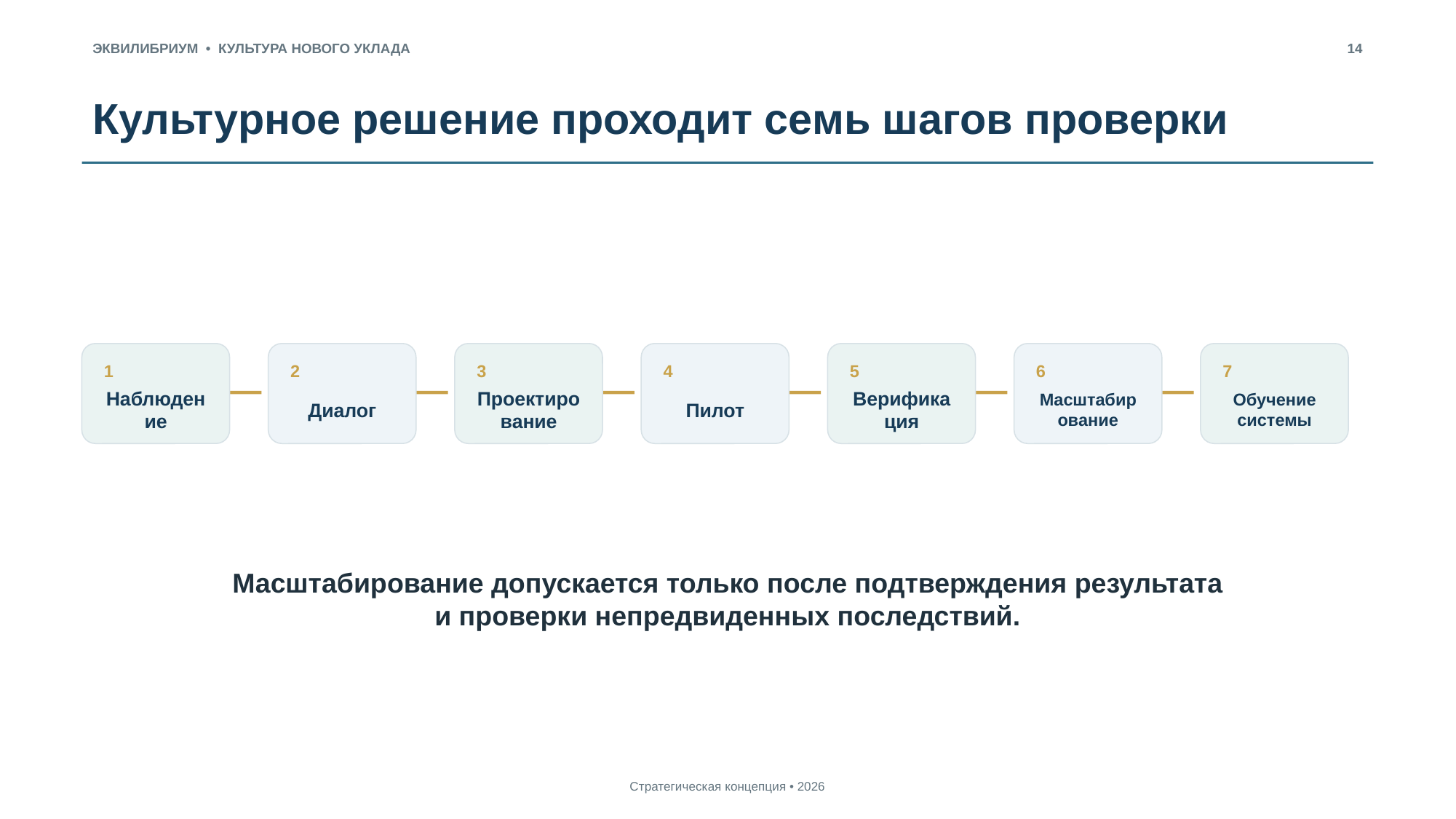

ЭКВИЛИБРИУМ  •  КУЛЬТУРА НОВОГО УКЛАДА
14
Культурное решение проходит семь шагов проверки

1
2
3
4
5
6
7
Наблюдение
Диалог
Проектирование
Пилот
Верификация
Масштабирование
Обучение системы

Масштабирование допускается только после подтверждения результата и проверки непредвиденных последствий.
Стратегическая концепция • 2026